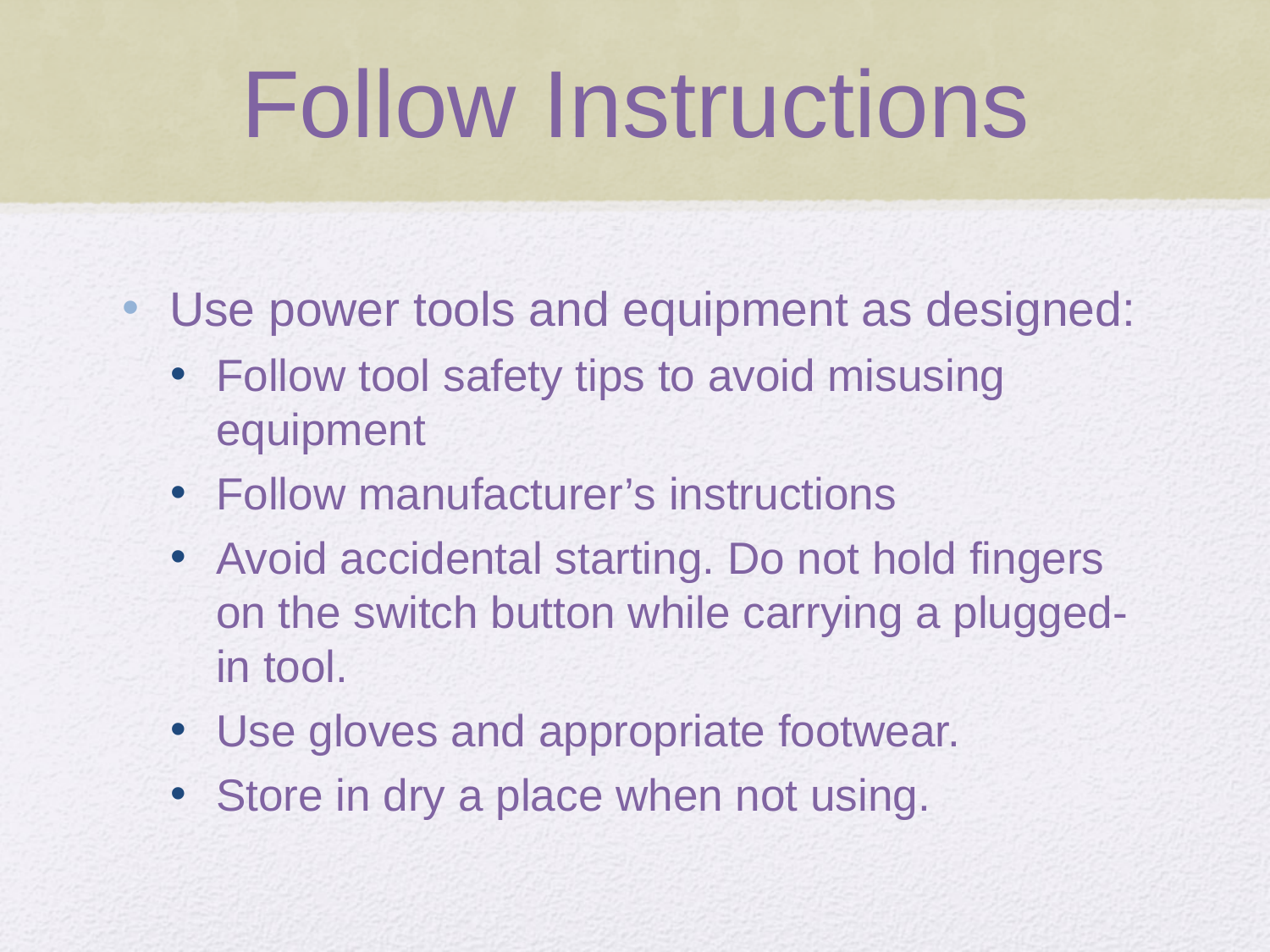

# Follow Instructions
Use power tools and equipment as designed:
Follow tool safety tips to avoid misusing equipment
Follow manufacturer’s instructions
Avoid accidental starting. Do not hold fingers on the switch button while carrying a plugged-in tool.
Use gloves and appropriate footwear.
Store in dry a place when not using.